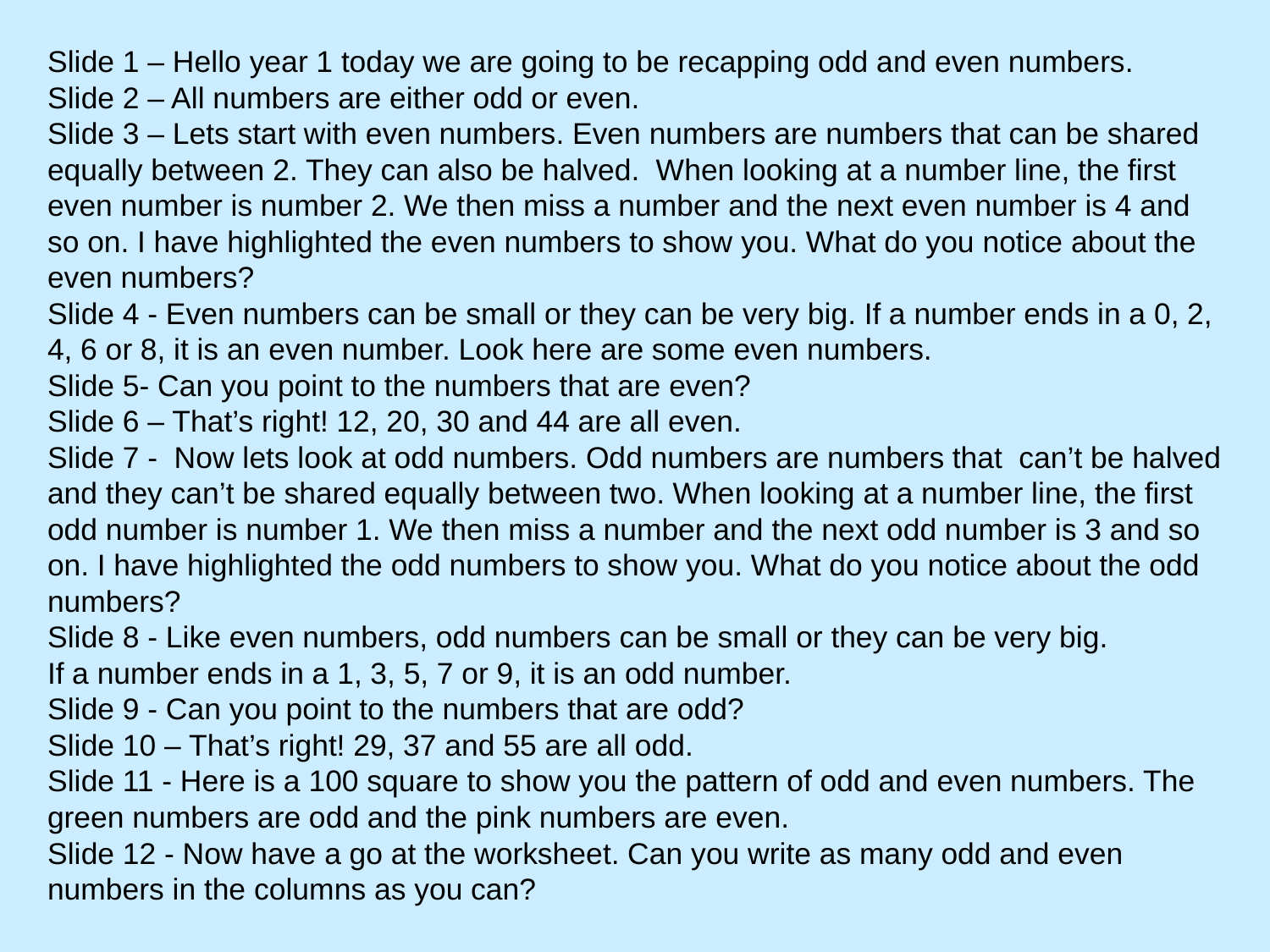

Slide 1 – Hello year 1 today we are going to be recapping odd and even numbers.
Slide 2 – All numbers are either odd or even.
Slide 3 – Lets start with even numbers. Even numbers are numbers that can be shared equally between 2. They can also be halved.  When looking at a number line, the first even number is number 2. We then miss a number and the next even number is 4 and so on. I have highlighted the even numbers to show you. What do you notice about the even numbers?
Slide 4 - Even numbers can be small or they can be very big. If a number ends in a 0, 2, 4, 6 or 8, it is an even number. Look here are some even numbers.
Slide 5- Can you point to the numbers that are even?
Slide 6 – That’s right! 12, 20, 30 and 44 are all even.
Slide 7 -  Now lets look at odd numbers. Odd numbers are numbers that  can’t be halved and they can’t be shared equally between two. When looking at a number line, the first odd number is number 1. We then miss a number and the next odd number is 3 and so on. I have highlighted the odd numbers to show you. What do you notice about the odd numbers?
Slide 8 - Like even numbers, odd numbers can be small or they can be very big.
If a number ends in a 1, 3, 5, 7 or 9, it is an odd number.
Slide 9 - Can you point to the numbers that are odd?
Slide 10 – That’s right! 29, 37 and 55 are all odd.
Slide 11 - Here is a 100 square to show you the pattern of odd and even numbers. The green numbers are odd and the pink numbers are even.
Slide 12 - Now have a go at the worksheet. Can you write as many odd and even numbers in the columns as you can?